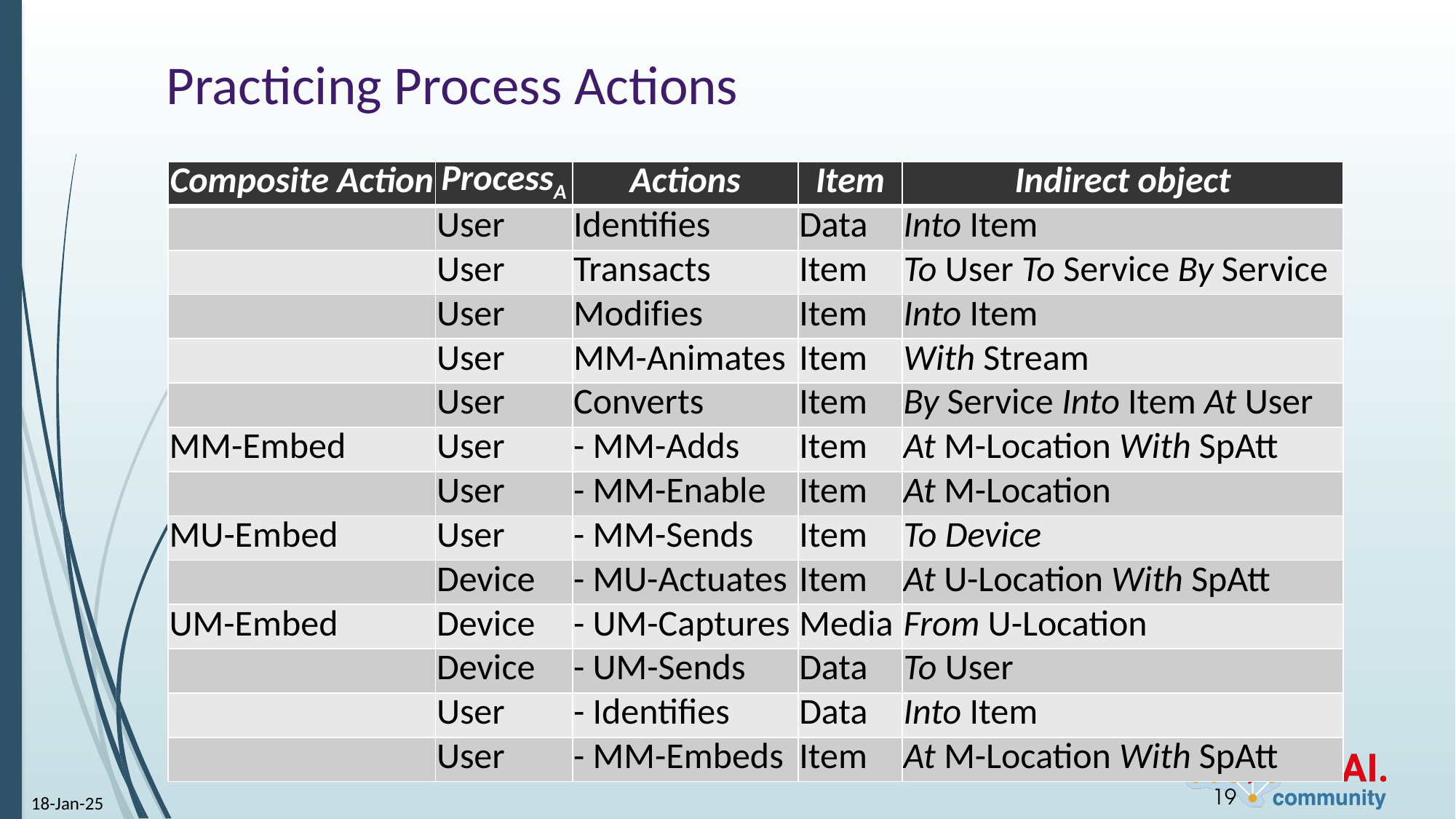

# Practicing Process Actions
| Composite Action | ProcessA | Actions | Item | Indirect object |
| --- | --- | --- | --- | --- |
|  | User | Identifies | Data | Into Item |
|  | User | Transacts | Item | To User To Service By Service |
|  | User | Modifies | Item | Into Item |
|  | User | MM-Animates | Item | With Stream |
|  | User | Converts | Item | By Service Into Item At User |
| MM-Embed | User | - MM-Adds | Item | At M-Location With SpAtt |
|  | User | - MM-Enable | Item | At M-Location |
| MU-Embed | User | - MM-Sends | Item | To Device |
|  | Device | - MU-Actuates | Item | At U-Location With SpAtt |
| UM-Embed | Device | - UM-Captures | Media | From U-Location |
|  | Device | - UM-Sends | Data | To User |
|  | User | - Identifies | Data | Into Item |
|  | User | - MM-Embeds | Item | At M-Location With SpAtt |
19
18-Jan-25